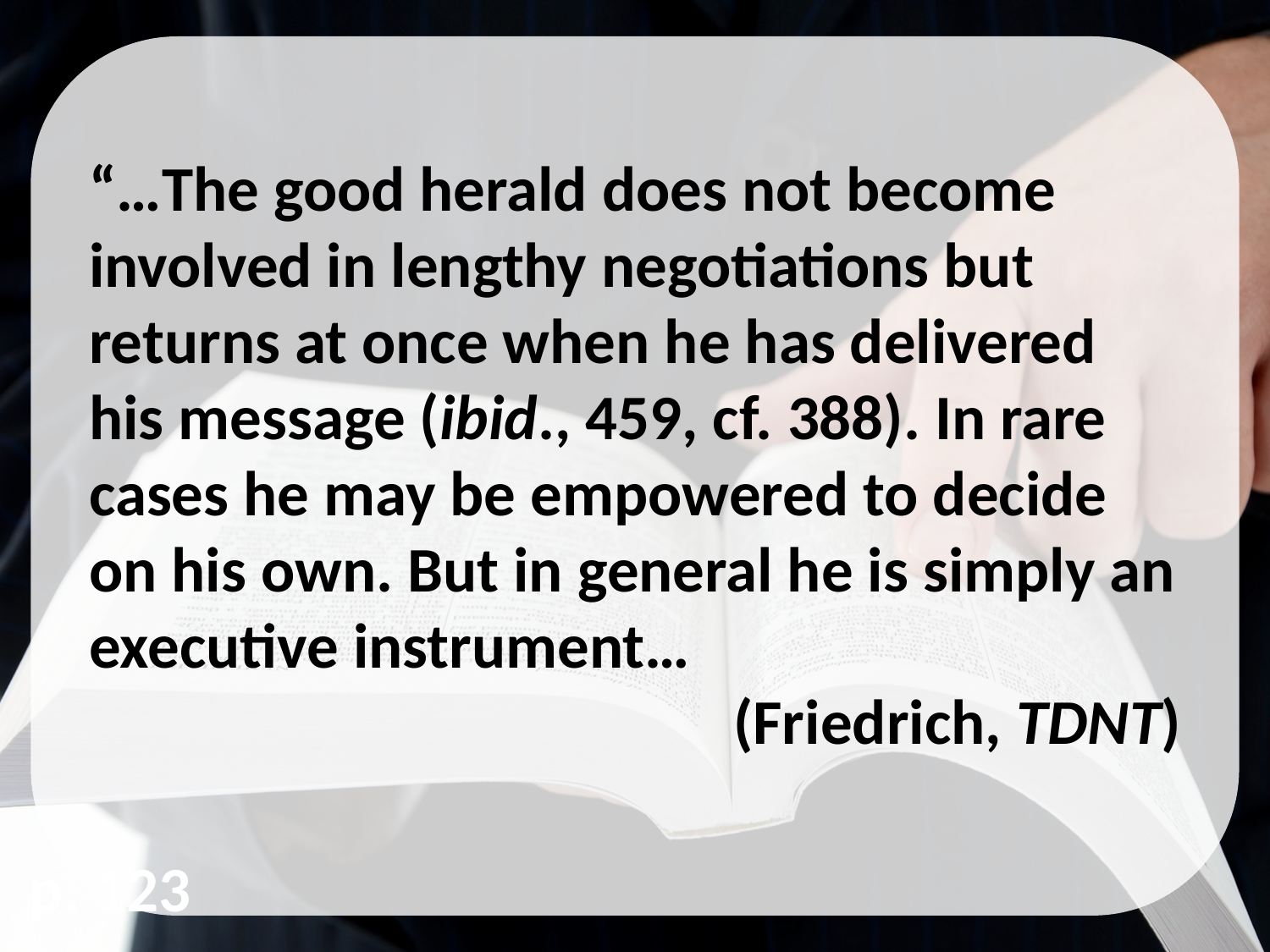

“…The good herald does not become involved in lengthy negotiations but returns at once when he has delivered his message (ibid., 459, cf. 388). In rare cases he may be empowered to decide on his own. But in general he is simply an executive instrument…
(Friedrich, TDNT)
p. 123